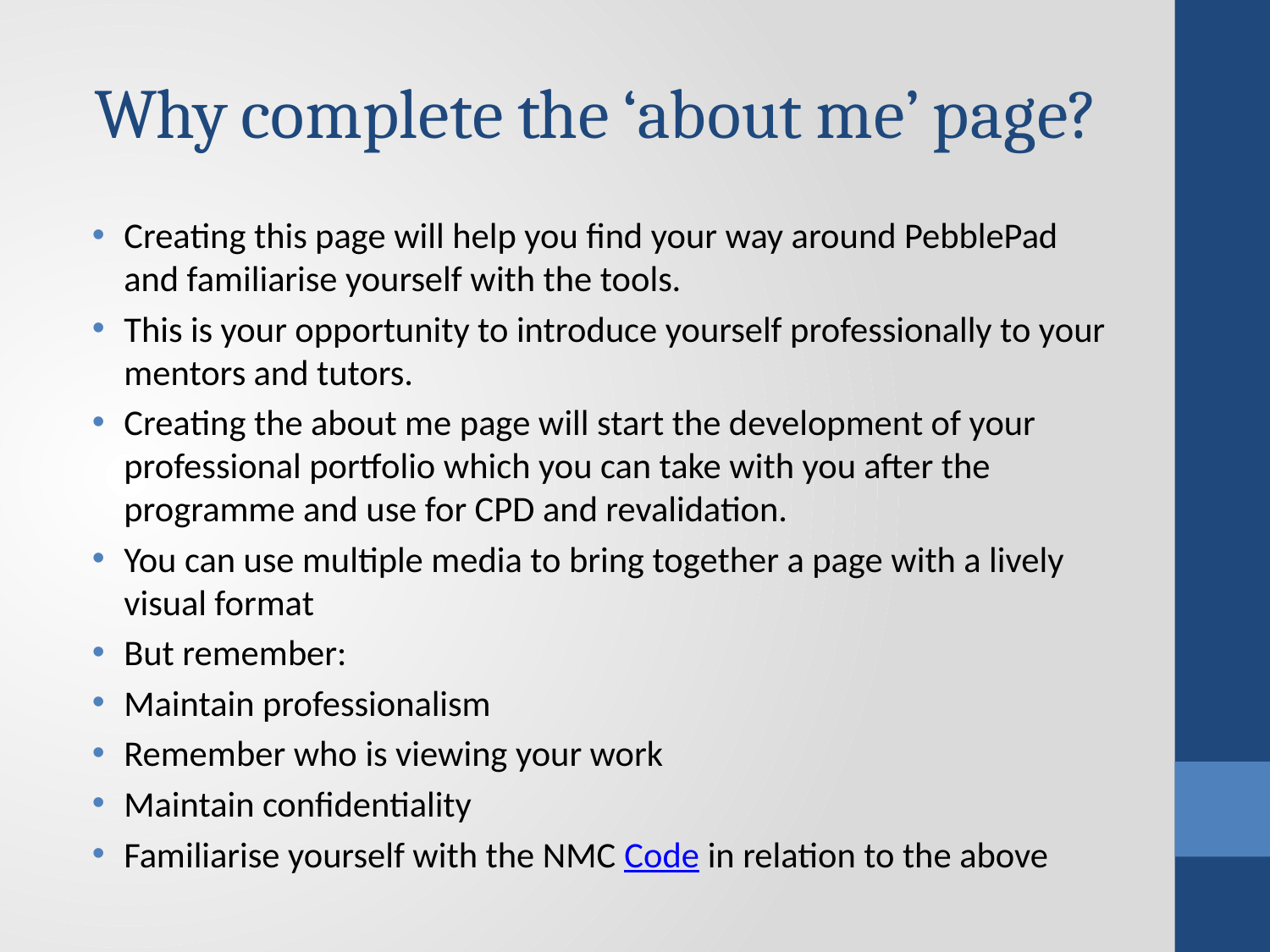

# Why complete the ‘about me’ page?
Creating this page will help you find your way around PebblePad and familiarise yourself with the tools.
This is your opportunity to introduce yourself professionally to your mentors and tutors.
Creating the about me page will start the development of your professional portfolio which you can take with you after the programme and use for CPD and revalidation.
You can use multiple media to bring together a page with a lively visual format
But remember:
Maintain professionalism
Remember who is viewing your work
Maintain confidentiality
Familiarise yourself with the NMC Code in relation to the above